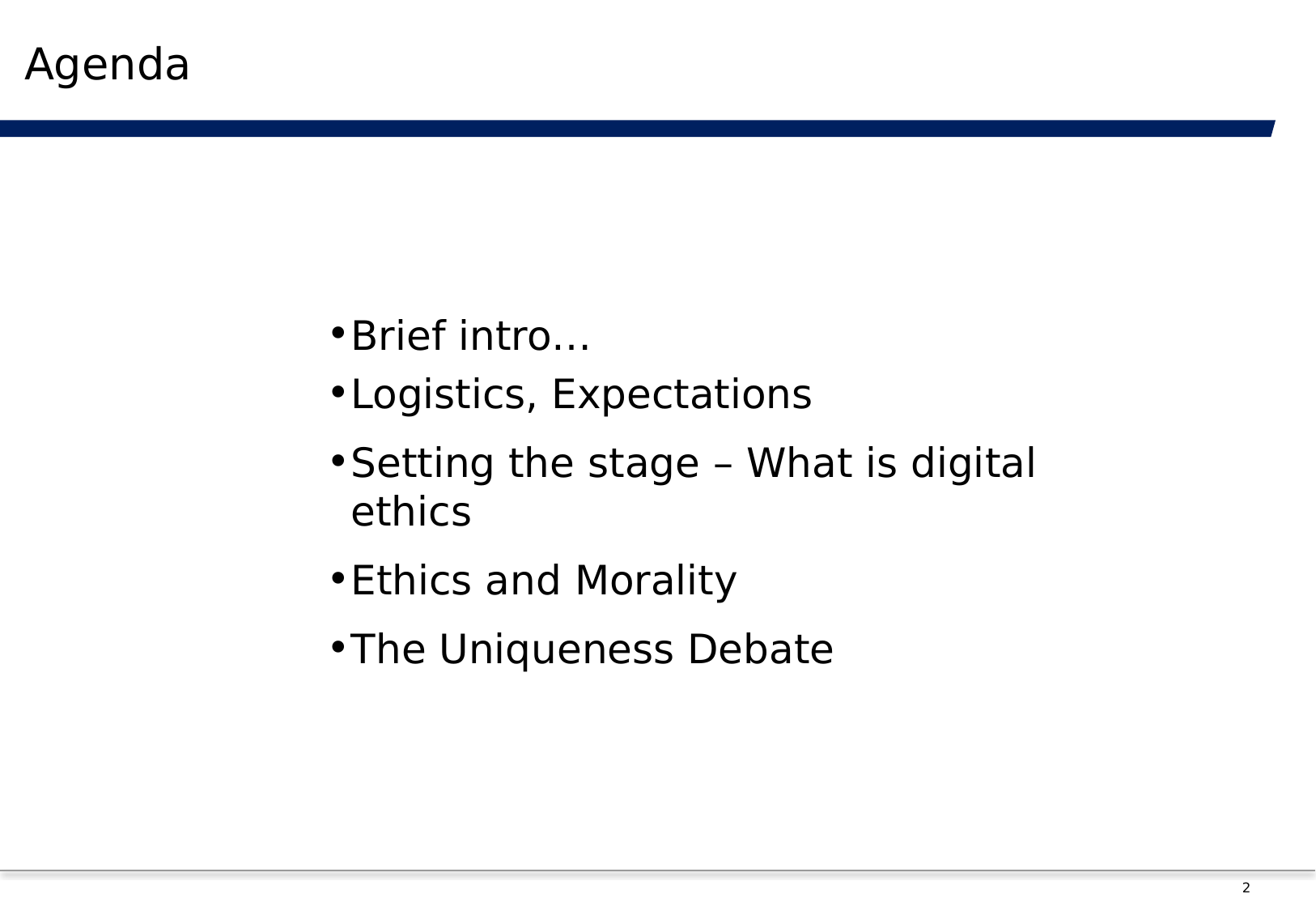

3_89
# Agenda
Brief intro…
Logistics, Expectations
Setting the stage – What is digital ethics
Ethics and Morality
The Uniqueness Debate